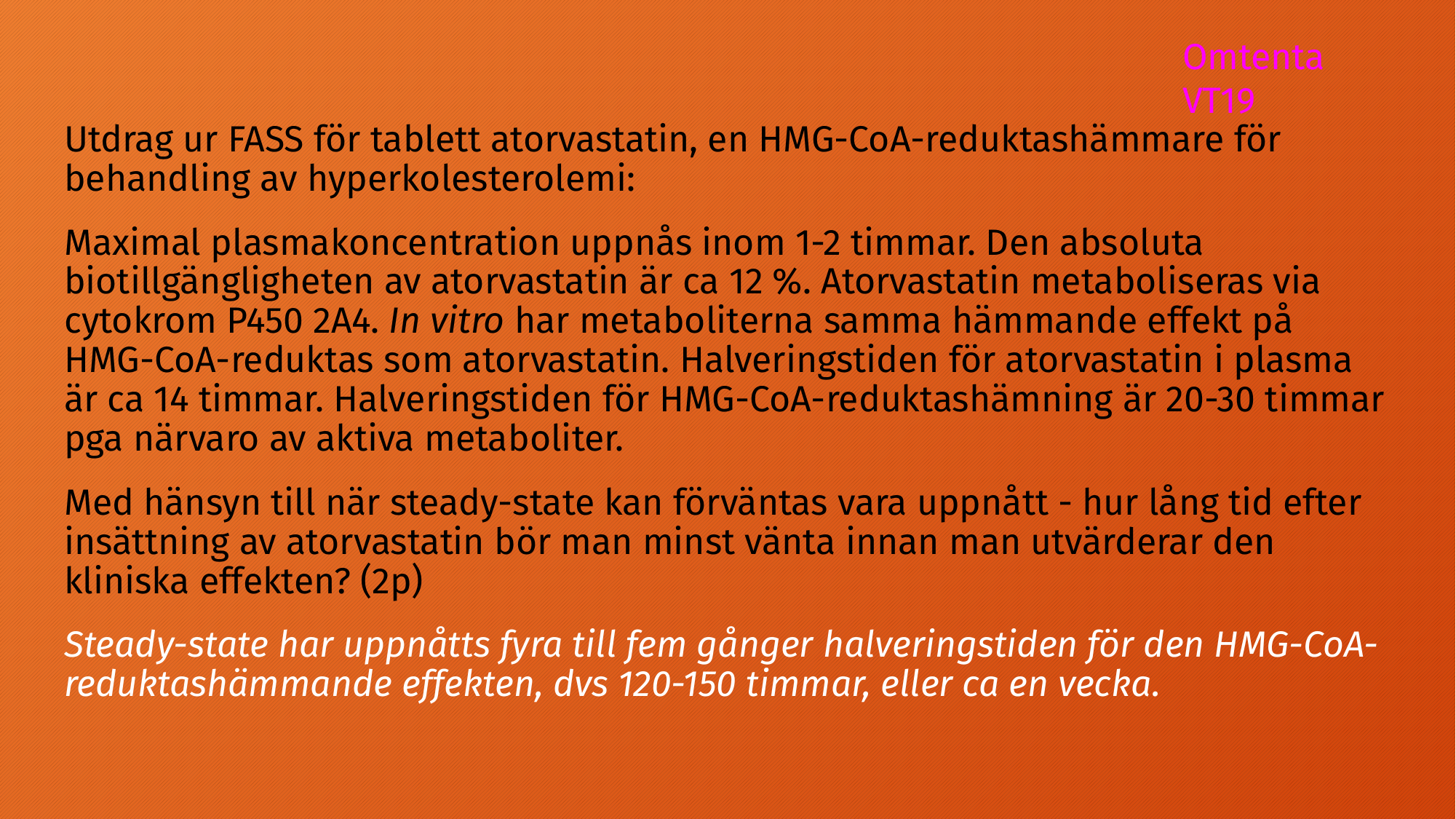

Omtenta VT19
Utdrag ur FASS för tablett atorvastatin, en HMG-CoA-reduktashämmare för behandling av hyperkolesterolemi:
Maximal plasmakoncentration uppnås inom 1-2 timmar. Den absoluta biotillgängligheten av atorvastatin är ca 12 %. Atorvastatin metaboliseras via cytokrom P450 2A4. In vitro har metaboliterna samma hämmande effekt på HMG-CoA-reduktas som atorvastatin. Halveringstiden för atorvastatin i plasma är ca 14 timmar. Halveringstiden för HMG-CoA-reduktashämning är 20-30 timmar pga närvaro av aktiva metaboliter.
Med hänsyn till när steady-state kan förväntas vara uppnått - hur lång tid efter insättning av atorvastatin bör man minst vänta innan man utvärderar den kliniska effekten? (2p)
Steady-state har uppnåtts fyra till fem gånger halveringstiden för den HMG-CoA-reduktashämmande effekten, dvs 120-150 timmar, eller ca en vecka.